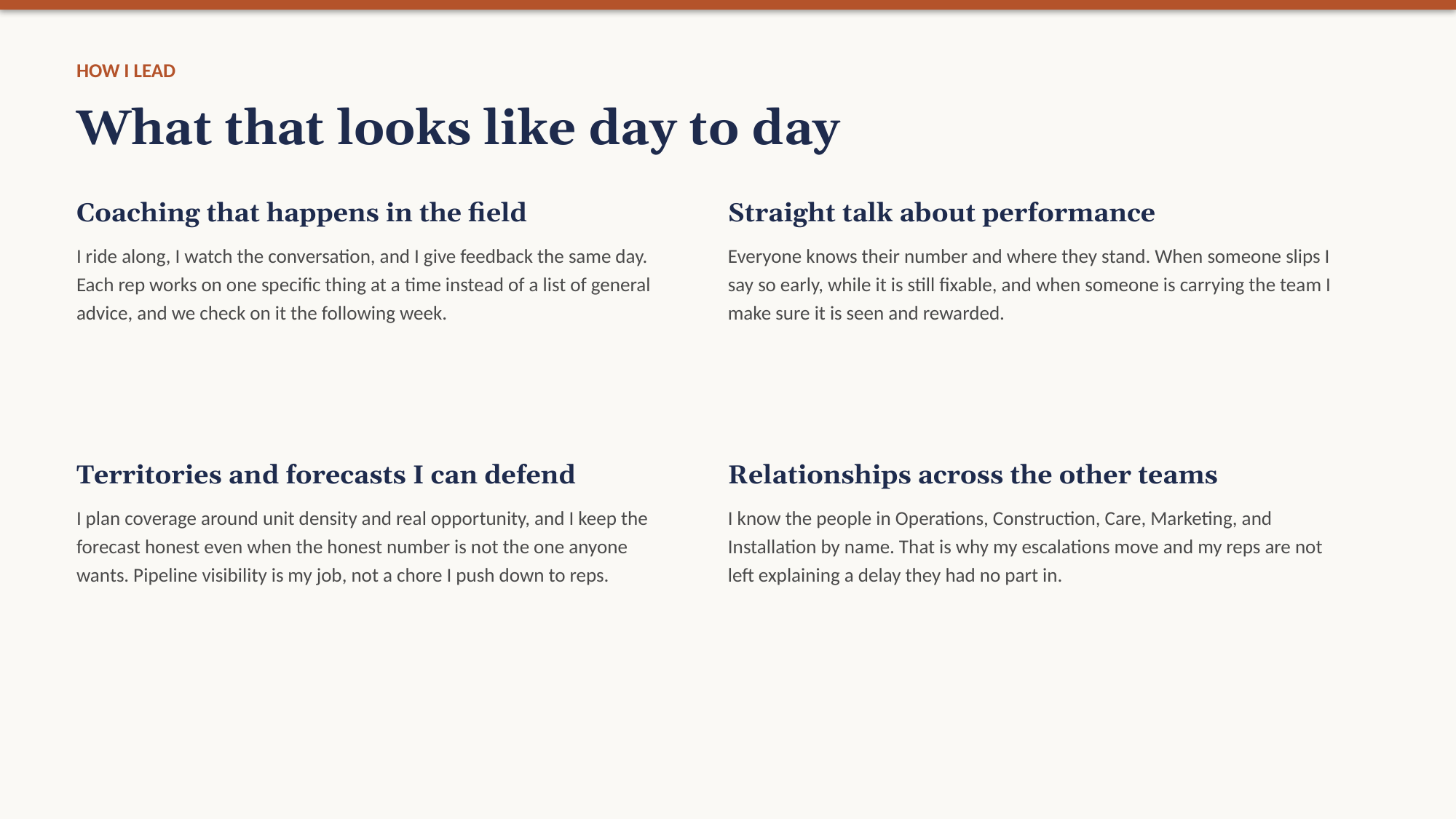

HOW I LEAD
What that looks like day to day
Coaching that happens in the field
I ride along, I watch the conversation, and I give feedback the same day. Each rep works on one specific thing at a time instead of a list of general advice, and we check on it the following week.
Straight talk about performance
Everyone knows their number and where they stand. When someone slips I say so early, while it is still fixable, and when someone is carrying the team I make sure it is seen and rewarded.
Territories and forecasts I can defend
I plan coverage around unit density and real opportunity, and I keep the forecast honest even when the honest number is not the one anyone wants. Pipeline visibility is my job, not a chore I push down to reps.
Relationships across the other teams
I know the people in Operations, Construction, Care, Marketing, and Installation by name. That is why my escalations move and my reps are not left explaining a delay they had no part in.